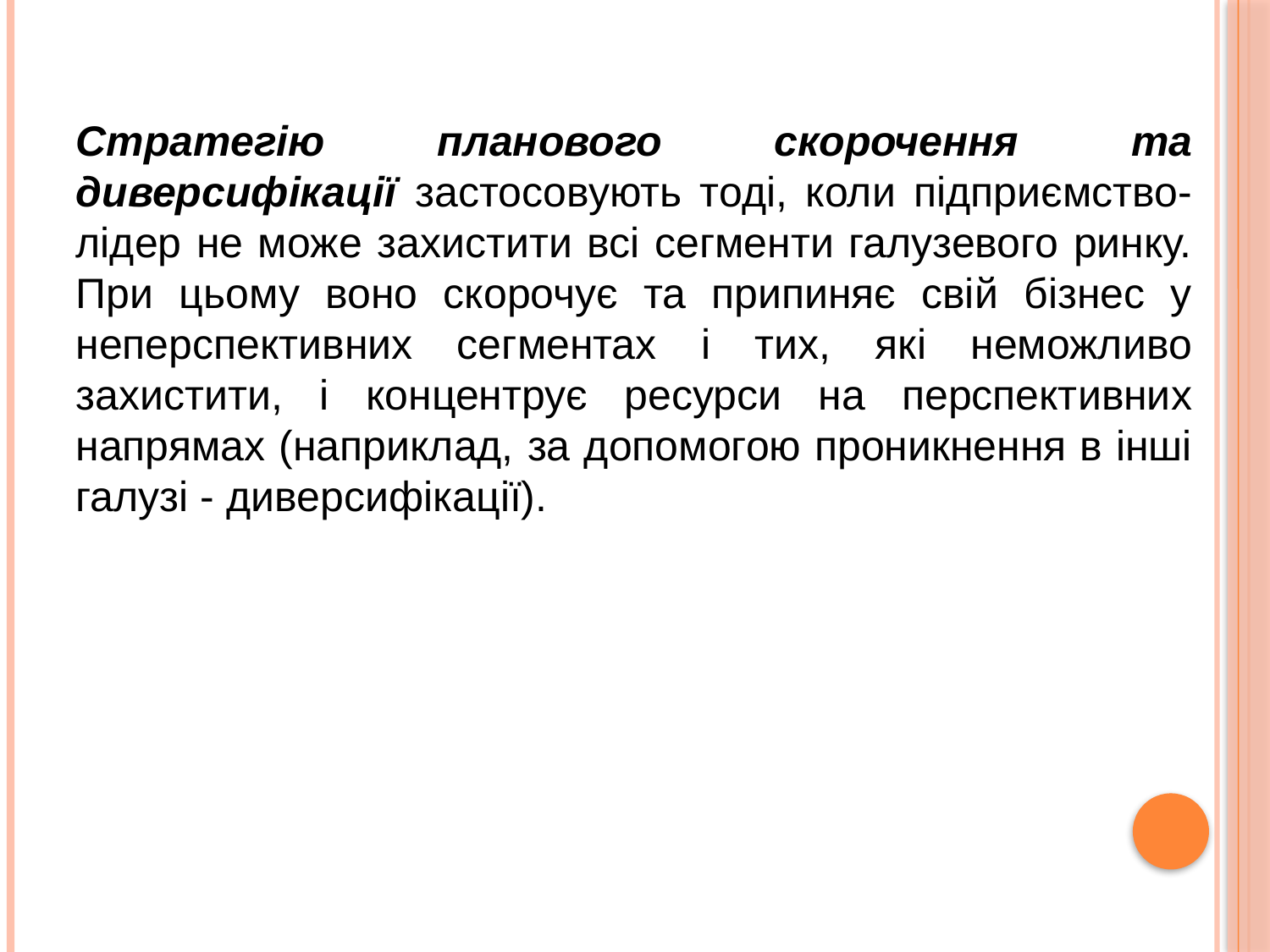

Стратегію планового скорочення та диверсифікації застосовують тоді, коли підприємство-лідер не може захистити всі сегменти галузевого ринку. При цьому воно скорочує та припиняє свій бізнес у неперспективних сегментах і тих, які неможливо захистити, і концентрує ресурси на перспективних напрямах (наприклад, за допомогою проникнення в інші галузі - диверсифікації).